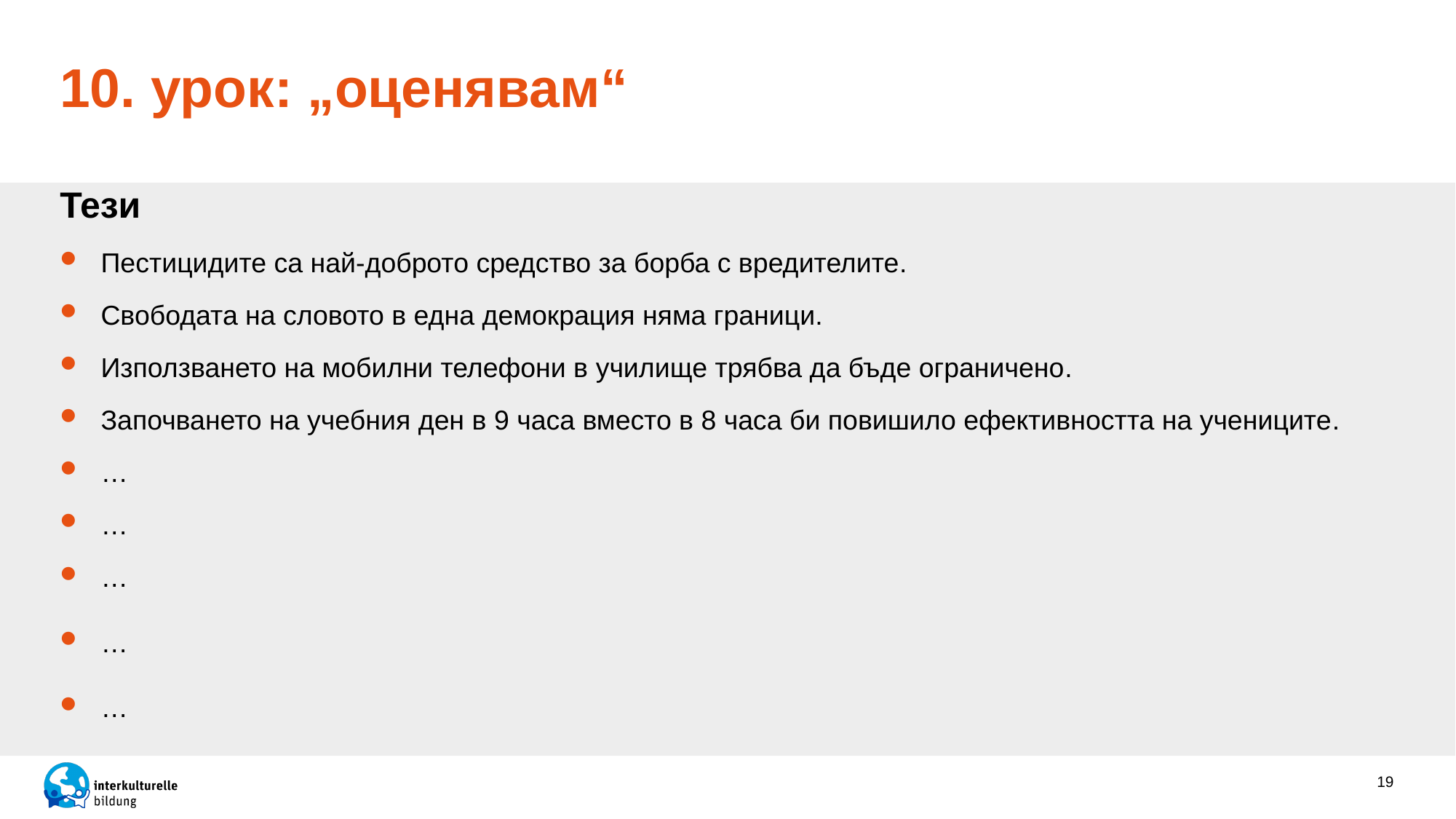

# 10. урок: „оценявам“
Тези
Пестицидите са най-доброто средство за борба с вредителите.
Свободата на словото в една демокрация няма граници.
Използването на мобилни телефони в училище трябва да бъде ограничено.
Започването на учебния ден в 9 часа вместо в 8 часа би повишило ефективността на учениците.
…
…
…
…
…

19